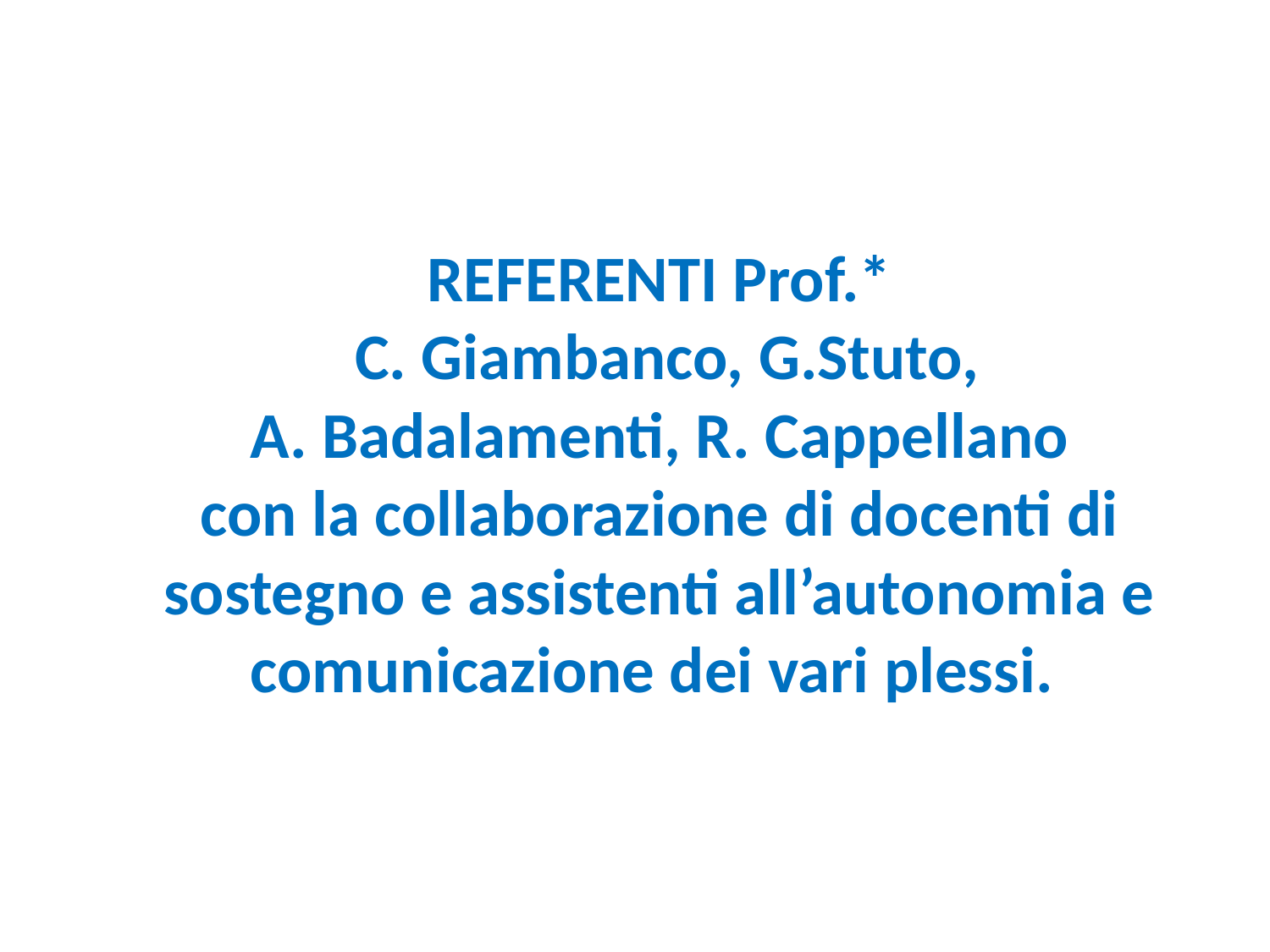

# REFERENTI Prof.* C. Giambanco, G.Stuto, A. Badalamenti, R. Cappellano con la collaborazione di docenti di sostegno e assistenti all’autonomia e comunicazione dei vari plessi.